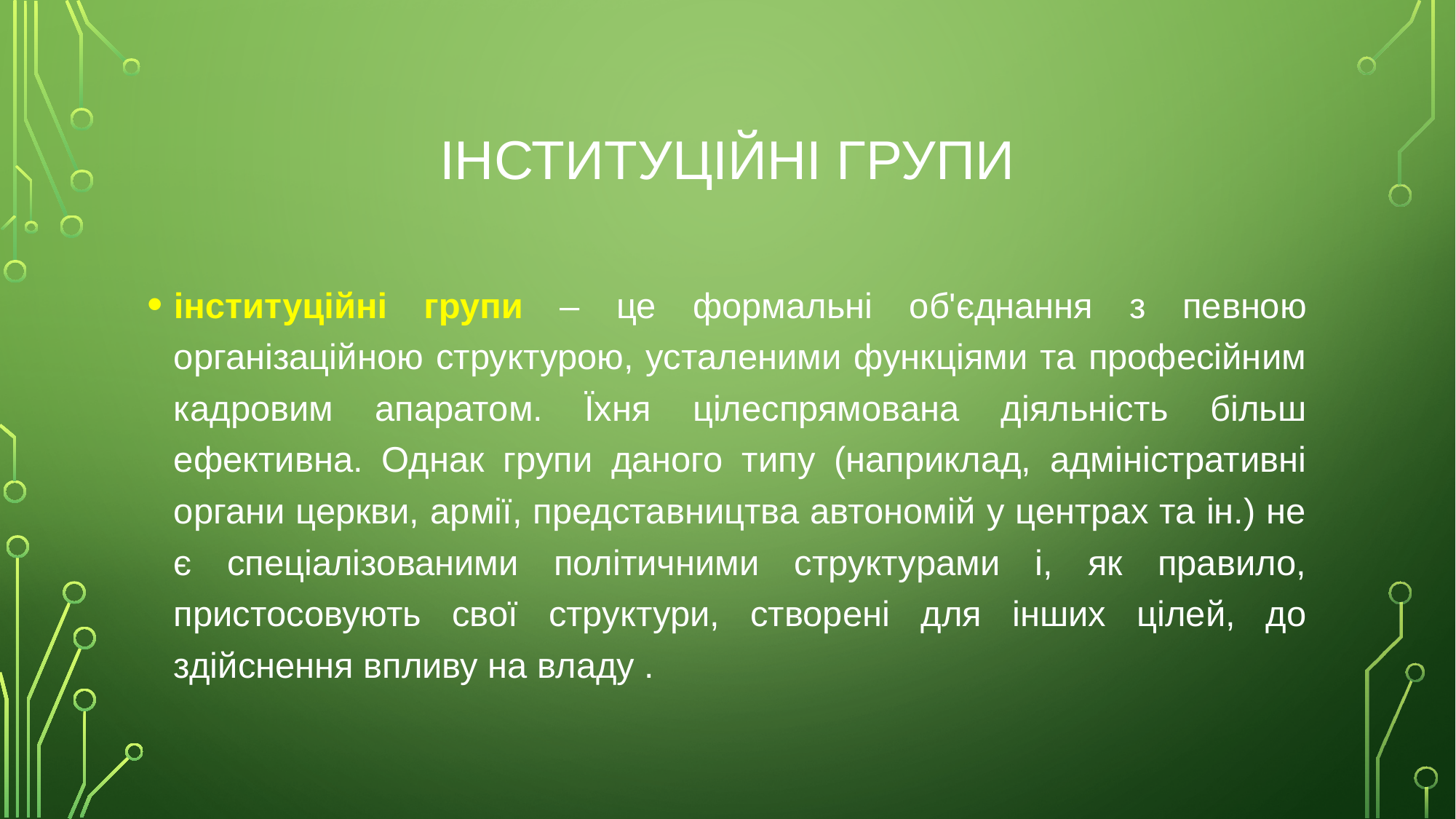

# інституційні групи
інституційні групи – це формальні об'єднання з певною організаційною структурою, усталеними функціями та професійним кадровим апаратом. Їхня цілеспрямована діяльність більш ефективна. Однак групи даного типу (наприклад, адміністративні органи церкви, армії, представництва автономій у центрах та ін.) не є спеціалізованими політичними структурами і, як правило, пристосовують свої структури, створені для інших цілей, до здійснення впливу на владу .